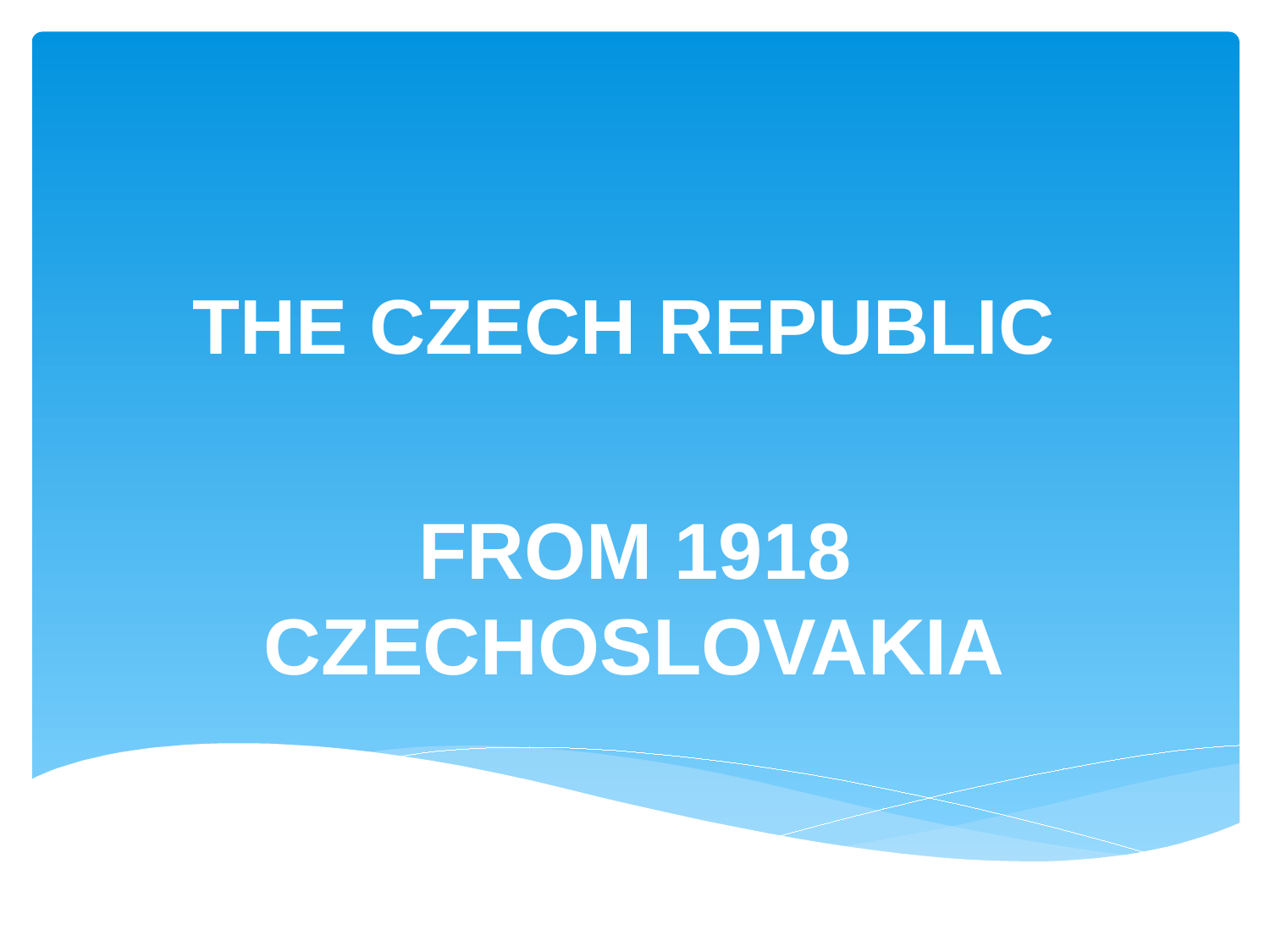

# THE CZECH REPUBLIC
FROM 1918 CZECHOSLOVAKIA